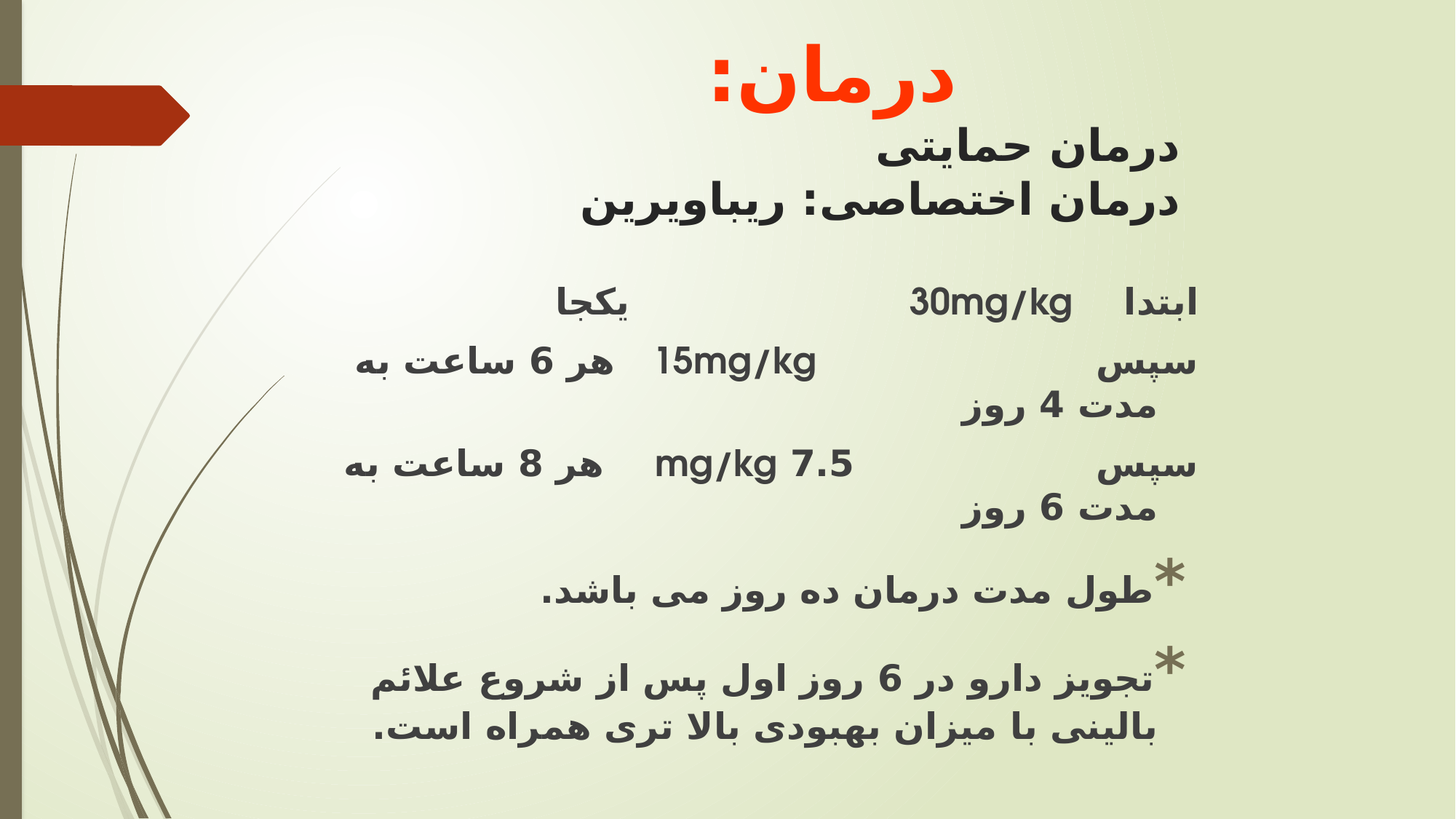

# درمان: درمان حمایتی درمان اختصاصی: ریباویرین
ابتدا    30mg/kg                      یکجا
سپس                      15mg/kg   هر 6 ساعت به مدت 4 روز
سپس                   7.5 mg/kg    هر 8 ساعت به مدت 6 روز
 *طول مدت درمان ده روز می باشد.
 *تجویز دارو در 6 روز اول پس از شروع علائم بالینی با میزان بهبودی بالا تری همراه است.